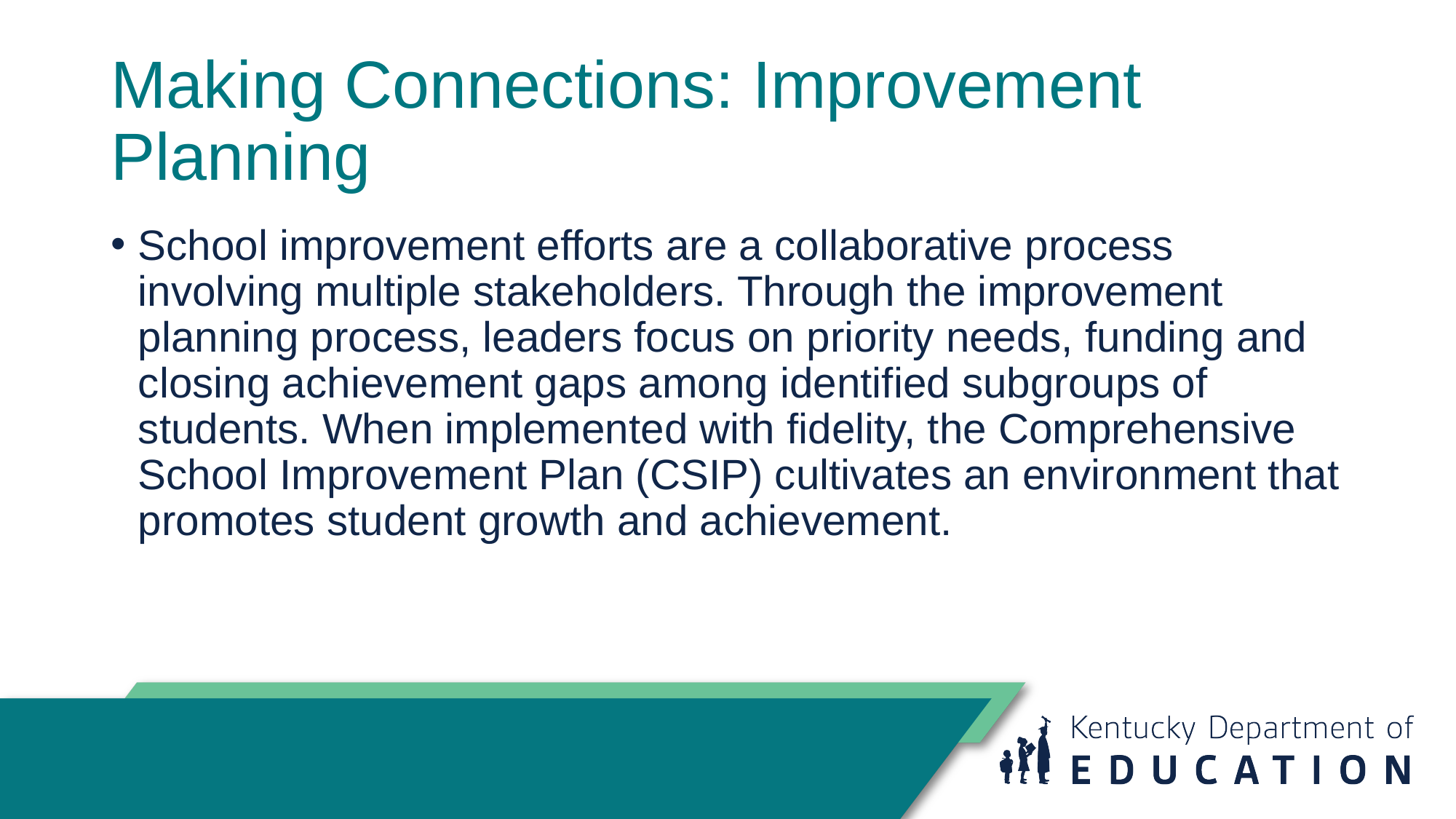

# Making Connections: Improvement Planning
School improvement efforts are a collaborative process involving multiple stakeholders. Through the improvement planning process, leaders focus on priority needs, funding and closing achievement gaps among identified subgroups of students. When implemented with fidelity, the Comprehensive School Improvement Plan (CSIP) cultivates an environment that promotes student growth and achievement.